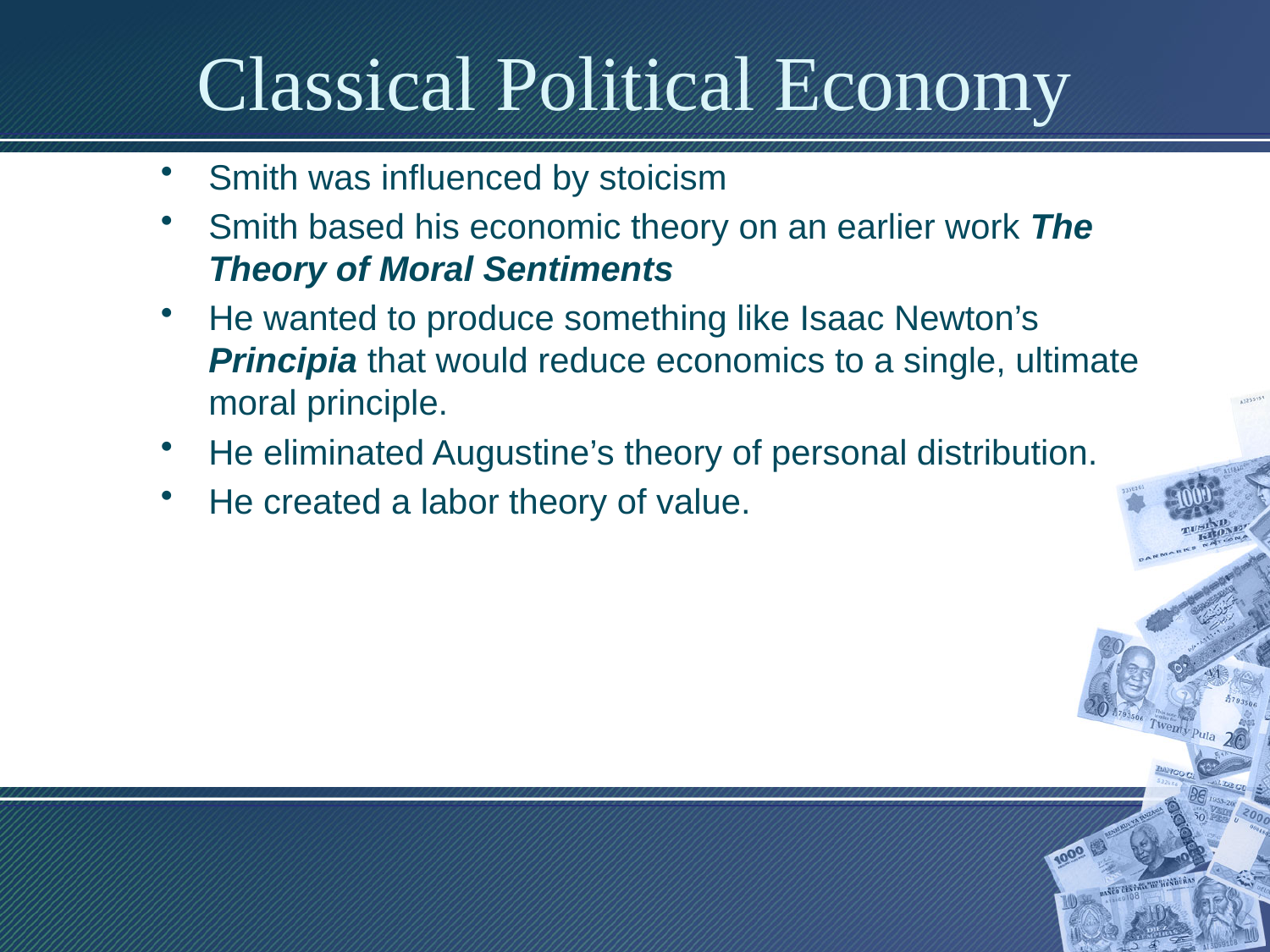

# Classical Political Economy
Smith was influenced by stoicism
Smith based his economic theory on an earlier work The Theory of Moral Sentiments
He wanted to produce something like Isaac Newton’s Principia that would reduce economics to a single, ultimate moral principle.
He eliminated Augustine’s theory of personal distribution.
He created a labor theory of value.